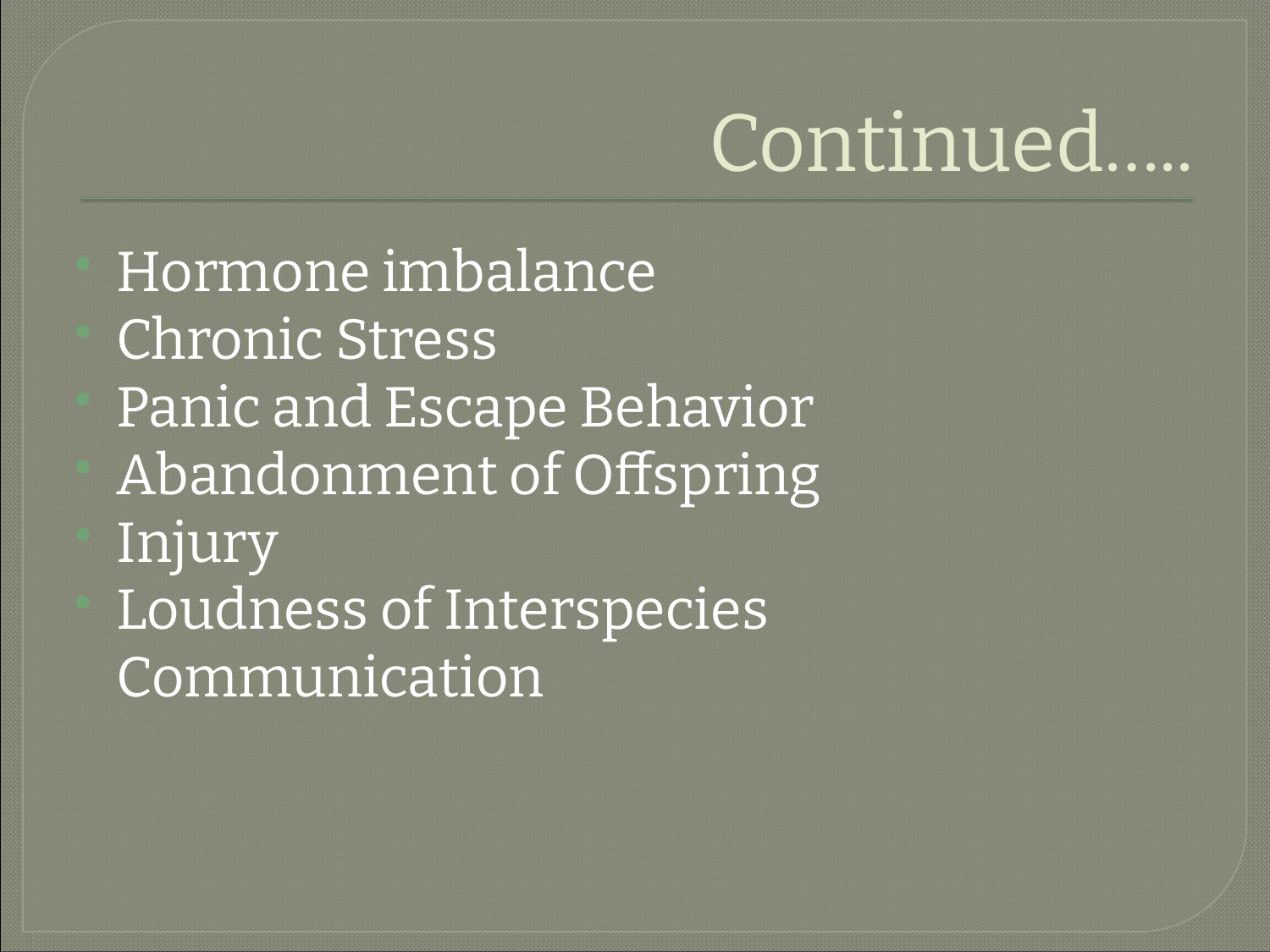

# Continued…..
Hormone imbalance
Chronic Stress
Panic and Escape Behavior
Abandonment of Offspring
Injury
Loudness of Interspecies Communication